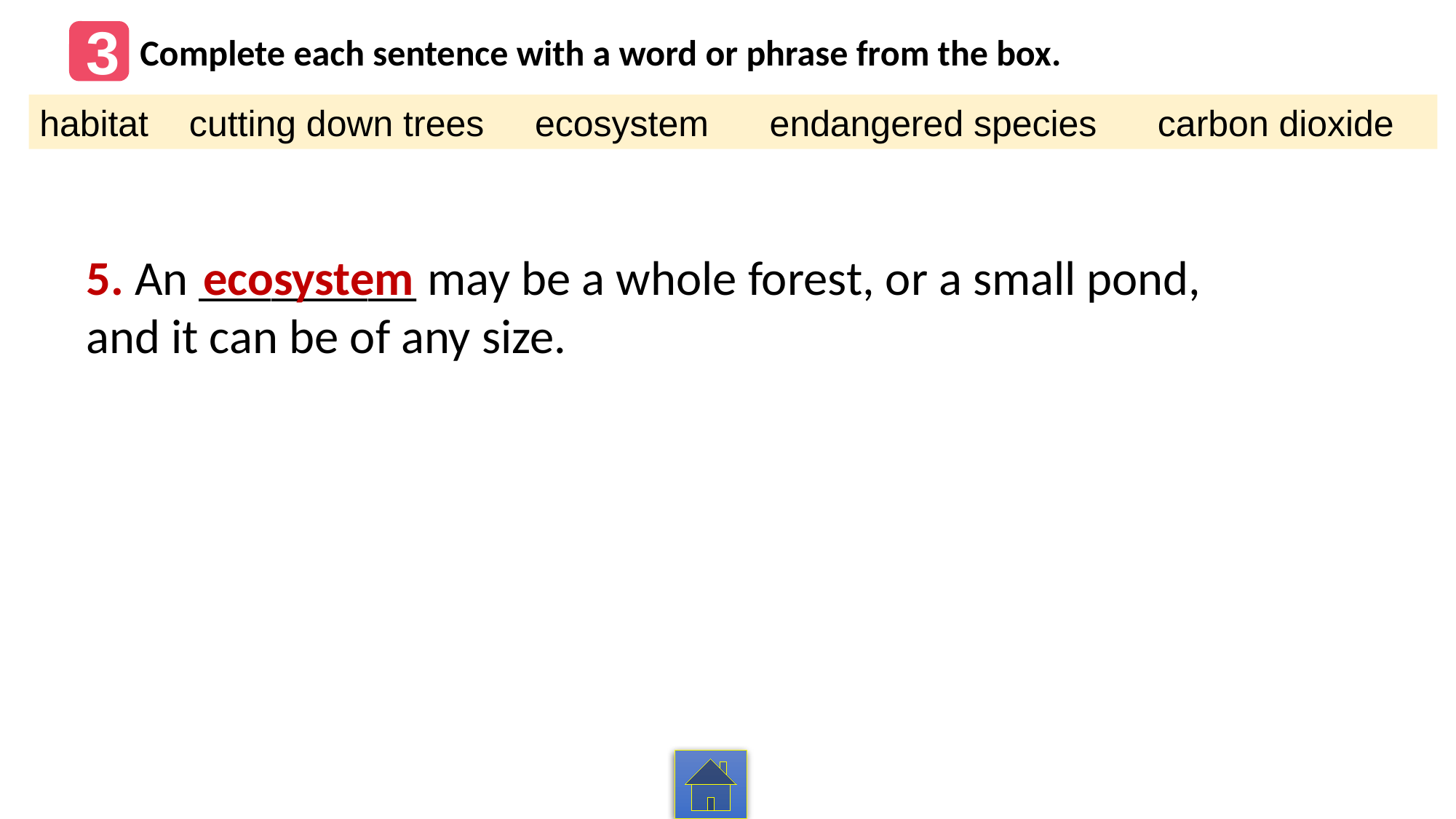

3

Complete each sentence with a word or phrase from the box.
habitat    cutting down trees     ecosystem      endangered species      carbon dioxide
5. An _________ may be a whole forest, or a small pond, and it can be of any size.
ecosystem